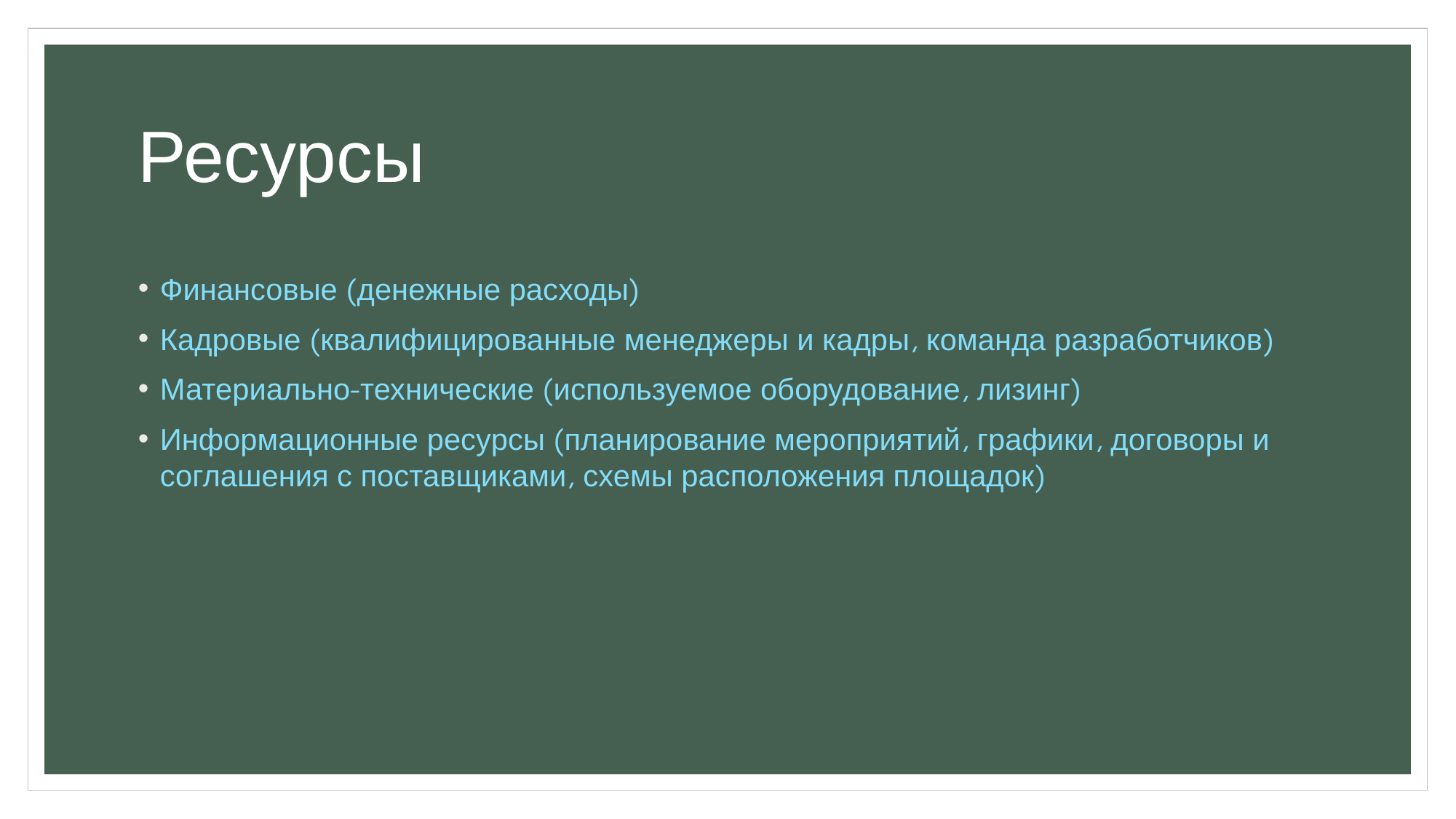

# Ресурсы
Финансовые (денежные расходы)
Кадровые (квалифицированные менеджеры и кадры, команда разработчиков)
Материально-технические (используемое оборудование, лизинг)
Информационные ресурсы (планирование мероприятий, графики, договоры и соглашения с поставщиками, схемы расположения площадок)